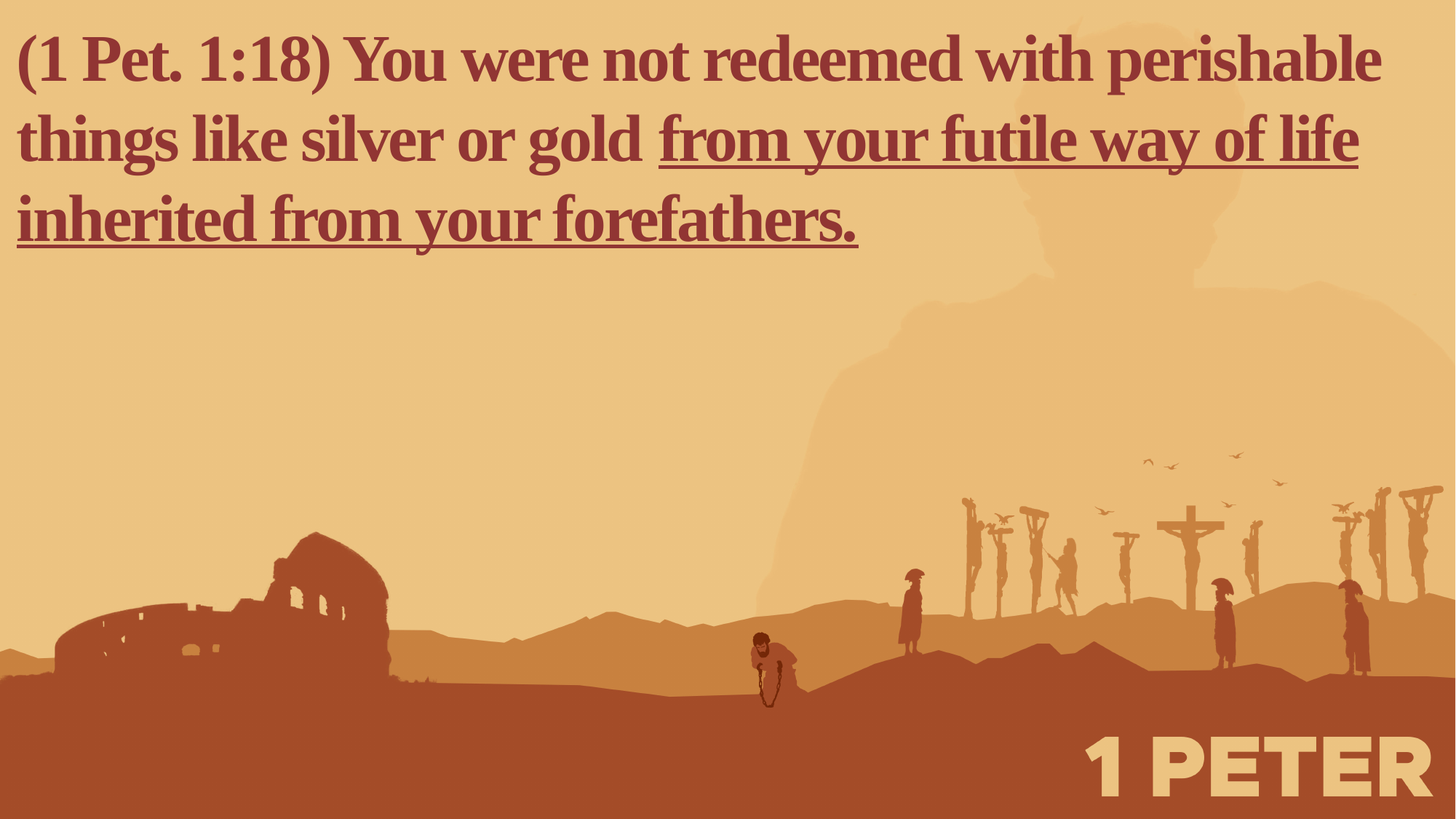

(1 Pet. 1:18) You were not redeemed with perishable things like silver or gold from your futile way of life inherited from your forefathers.